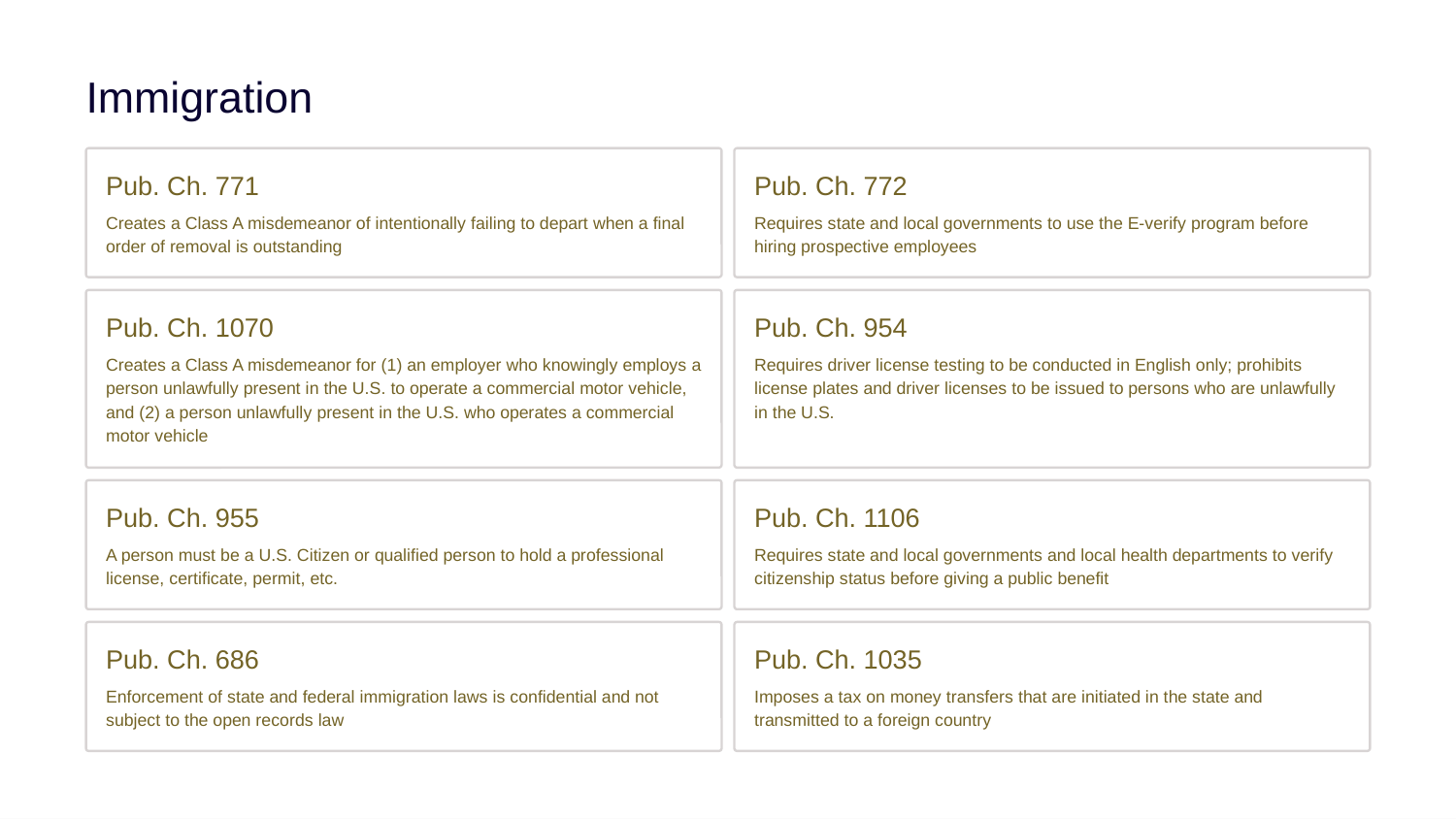

Immigration

Pub. Ch. 771
Pub. Ch. 772
Creates a Class A misdemeanor of intentionally failing to depart when a final order of removal is outstanding
Requires state and local governments to use the E-verify program before hiring prospective employees

Pub. Ch. 1070
Pub. Ch. 954
Creates a Class A misdemeanor for (1) an employer who knowingly employs a person unlawfully present in the U.S. to operate a commercial motor vehicle, and (2) a person unlawfully present in the U.S. who operates a commercial motor vehicle
Requires driver license testing to be conducted in English only; prohibits license plates and driver licenses to be issued to persons who are unlawfully in the U.S.

Pub. Ch. 955
Pub. Ch. 1106
A person must be a U.S. Citizen or qualified person to hold a professional license, certificate, permit, etc.
Requires state and local governments and local health departments to verify citizenship status before giving a public benefit

Pub. Ch. 686
Pub. Ch. 1035
Enforcement of state and federal immigration laws is confidential and not subject to the open records law
Imposes a tax on money transfers that are initiated in the state and transmitted to a foreign country